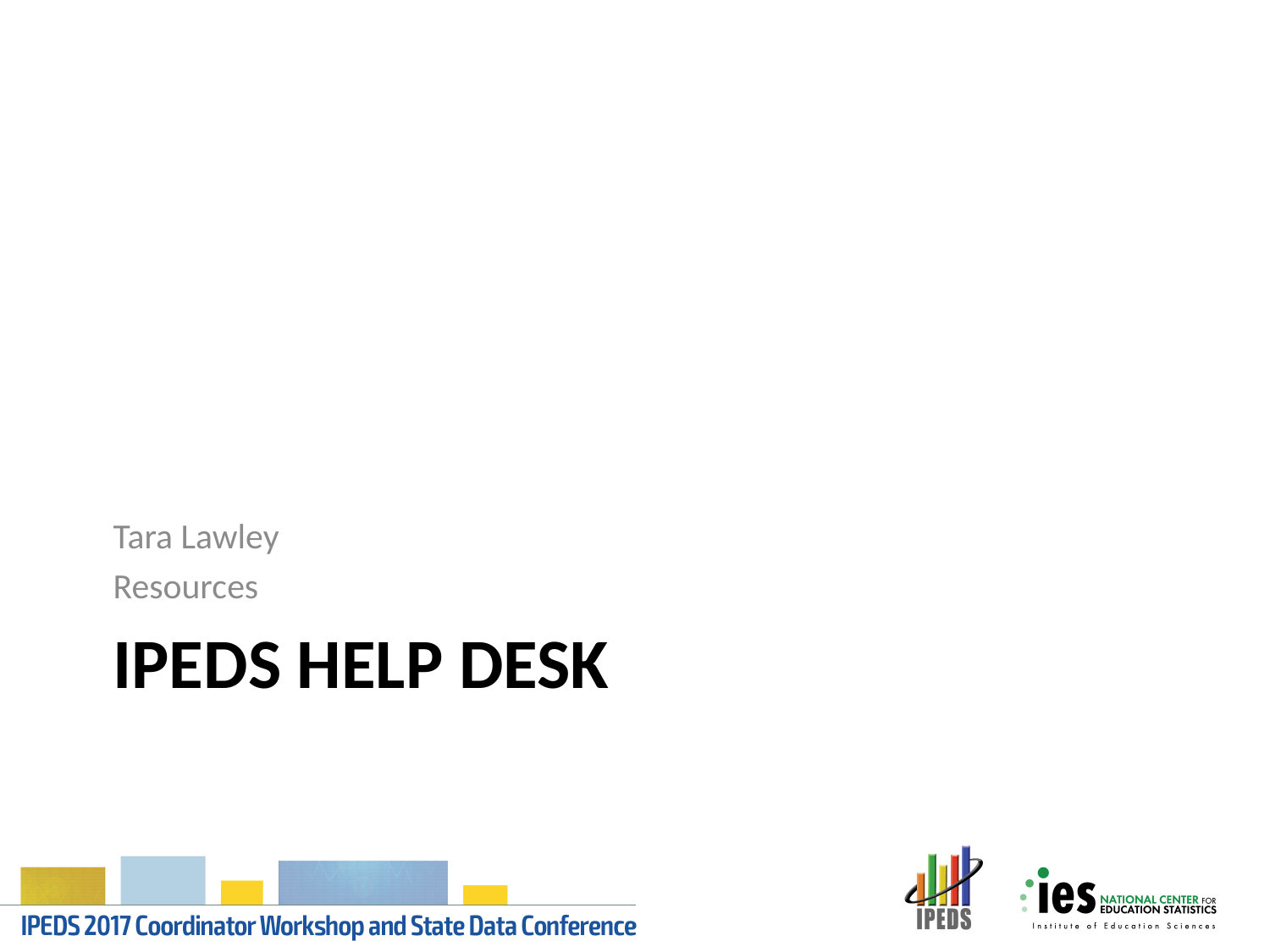

Tara Lawley
Resources
# IPEDS Help Desk